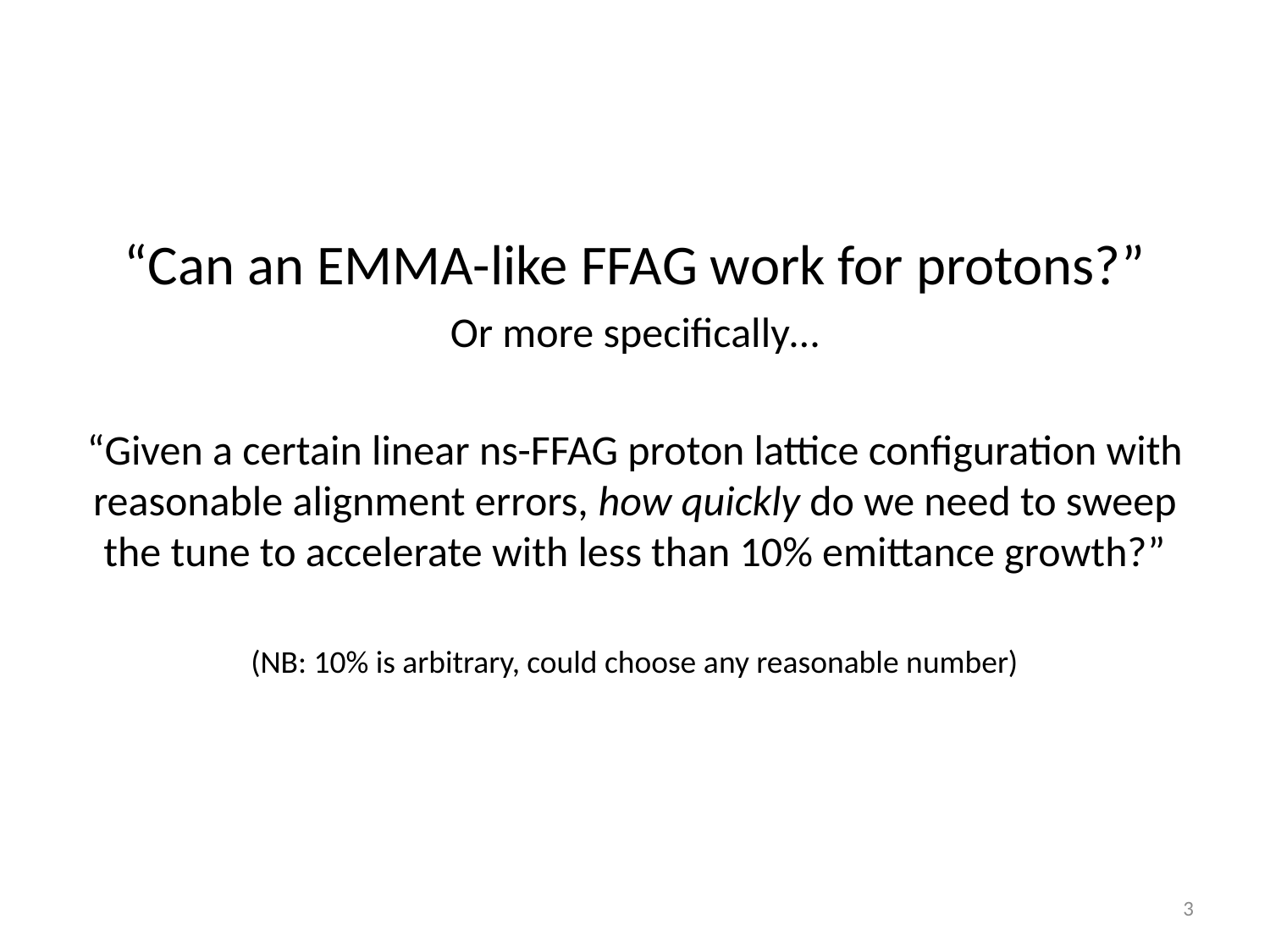

“Can an EMMA-like FFAG work for protons?”
Or more specifically…

“Given a certain linear ns-FFAG proton lattice configuration with reasonable alignment errors, how quickly do we need to sweep the tune to accelerate with less than 10% emittance growth?”

(NB: 10% is arbitrary, could choose any reasonable number)
3